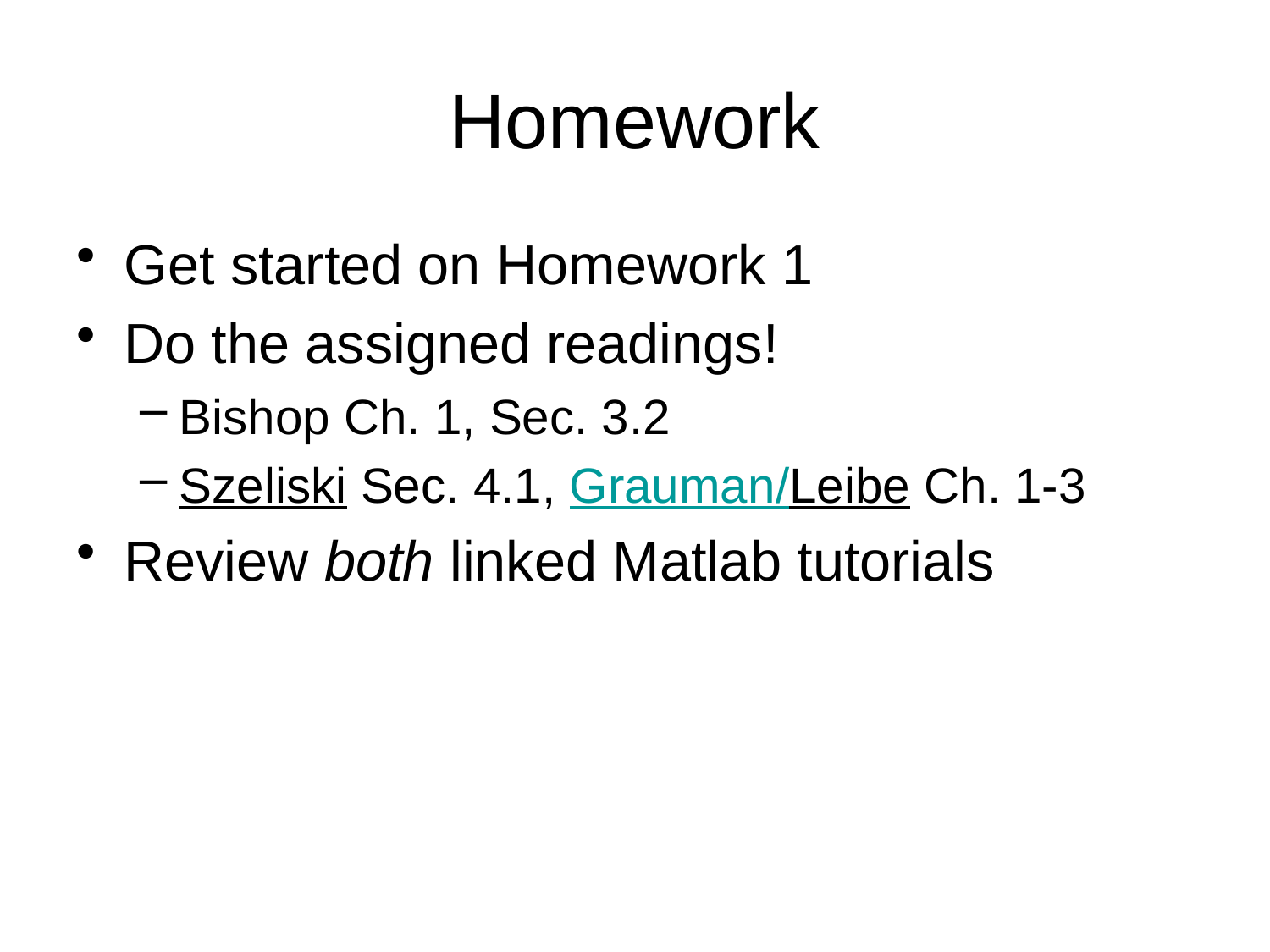

# Homework
Get started on Homework 1
Do the assigned readings!
Bishop Ch. 1, Sec. 3.2
Szeliski Sec. 4.1, Grauman/Leibe Ch. 1-3
Review both linked Matlab tutorials